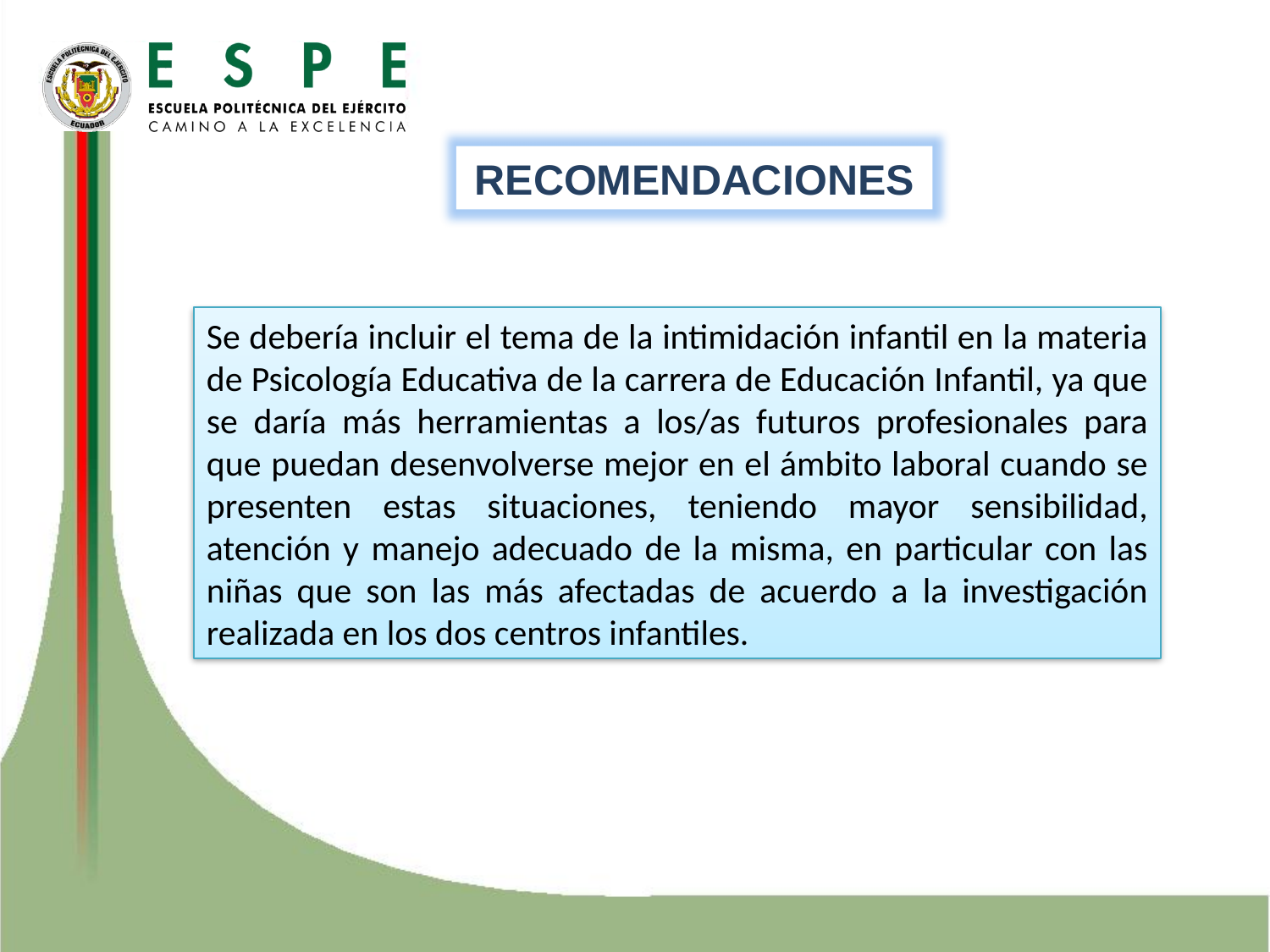

RECOMENDACIONES
Se debería incluir el tema de la intimidación infantil en la materia de Psicología Educativa de la carrera de Educación Infantil, ya que se daría más herramientas a los/as futuros profesionales para que puedan desenvolverse mejor en el ámbito laboral cuando se presenten estas situaciones, teniendo mayor sensibilidad, atención y manejo adecuado de la misma, en particular con las niñas que son las más afectadas de acuerdo a la investigación realizada en los dos centros infantiles.